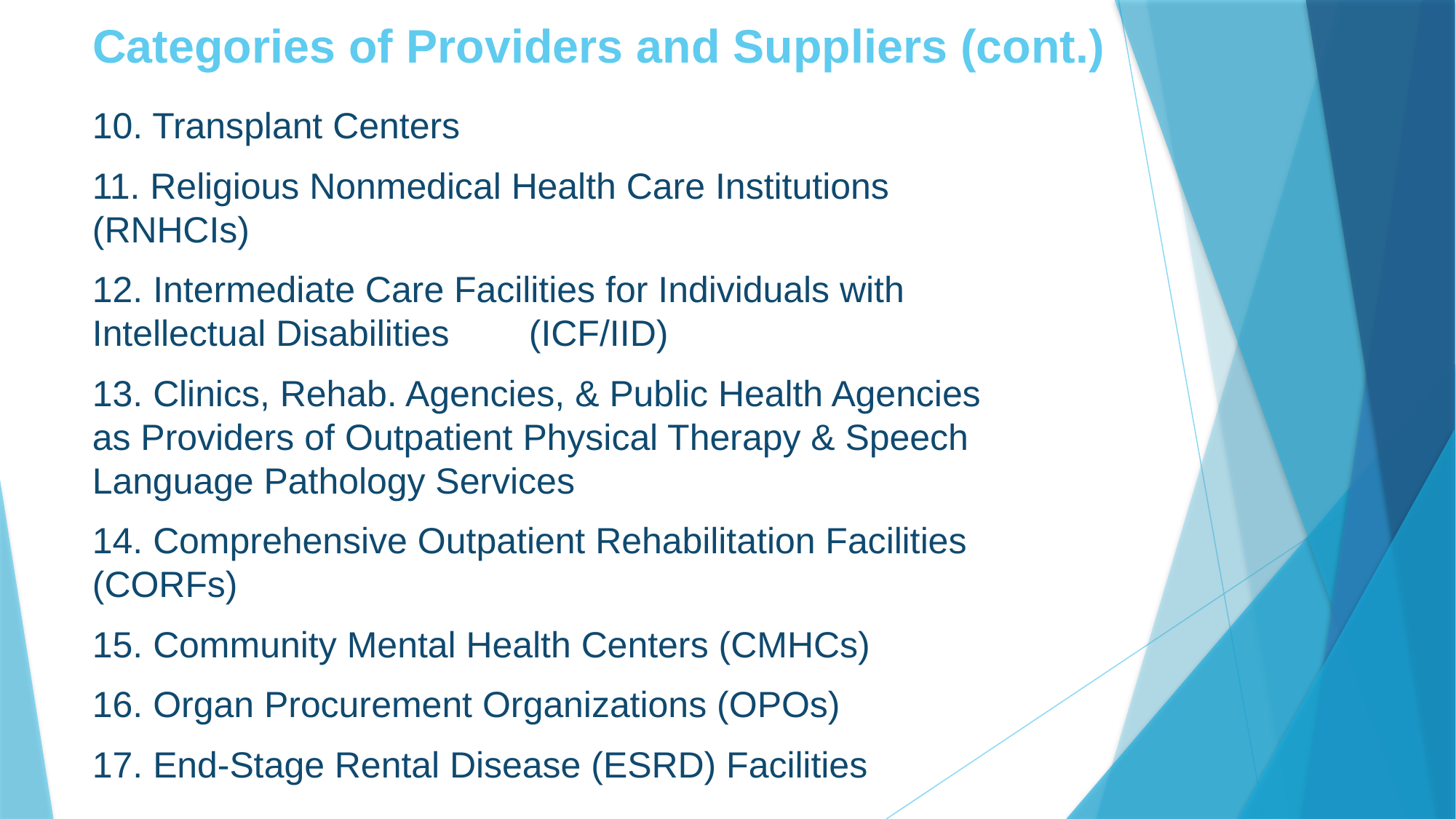

# Categories of Providers and Suppliers (cont.)
10. Transplant Centers
11. Religious Nonmedical Health Care Institutions (RNHCIs)
12. Intermediate Care Facilities for Individuals with Intellectual Disabilities 	(ICF/IID)
13. Clinics, Rehab. Agencies, & Public Health Agencies as Providers of Outpatient Physical Therapy & Speech Language Pathology Services
14. Comprehensive Outpatient Rehabilitation Facilities (CORFs)
15. Community Mental Health Centers (CMHCs)
16. Organ Procurement Organizations (OPOs)
17. End-Stage Rental Disease (ESRD) Facilities